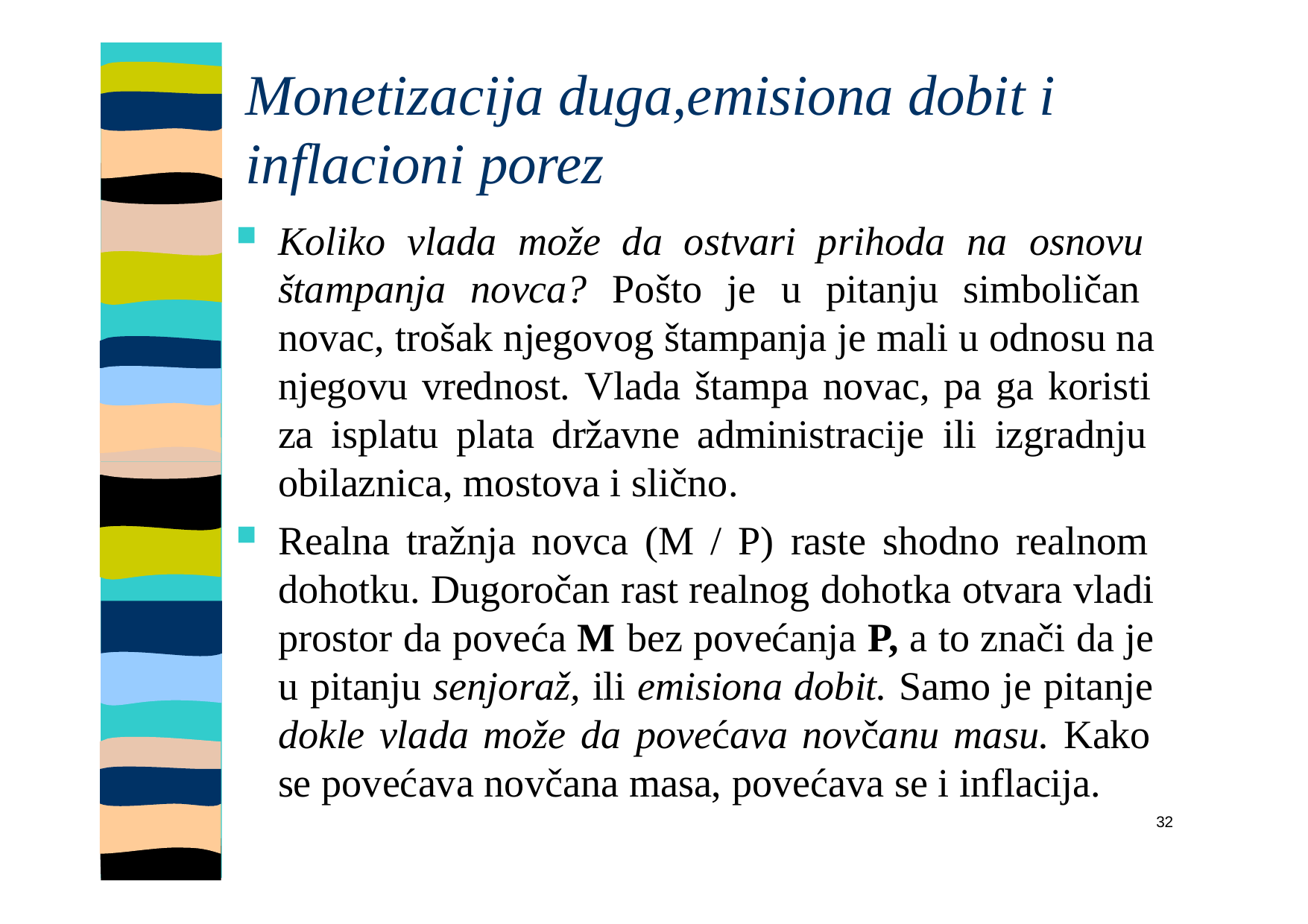

# Monetizacija duga,emisiona dobit i  inflacioni porez
Koliko vlada može da ostvari prihoda na osnovu  štampanja novca? Pošto je u pitanju simboličan  novac, trošak njegovog štampanja je mali u odnosu na  njegovu vrednost. Vlada štampa novac, pa ga koristi  za isplatu plata državne administracije ili izgradnju  obilaznica, mostova i slično.
Realna tražnja novca (M / P) raste shodno realnom  dohotku. Dugoročan rast realnog dohotka otvara vladi  prostor da poveća M bez povećanja P, a to znači da je  u pitanju senjoraž, ili emisiona dobit. Samo je pitanje  dokle vlada može da povećava novčanu masu. Kako  se povećava novčana masa, povećava se i inflacija.

32